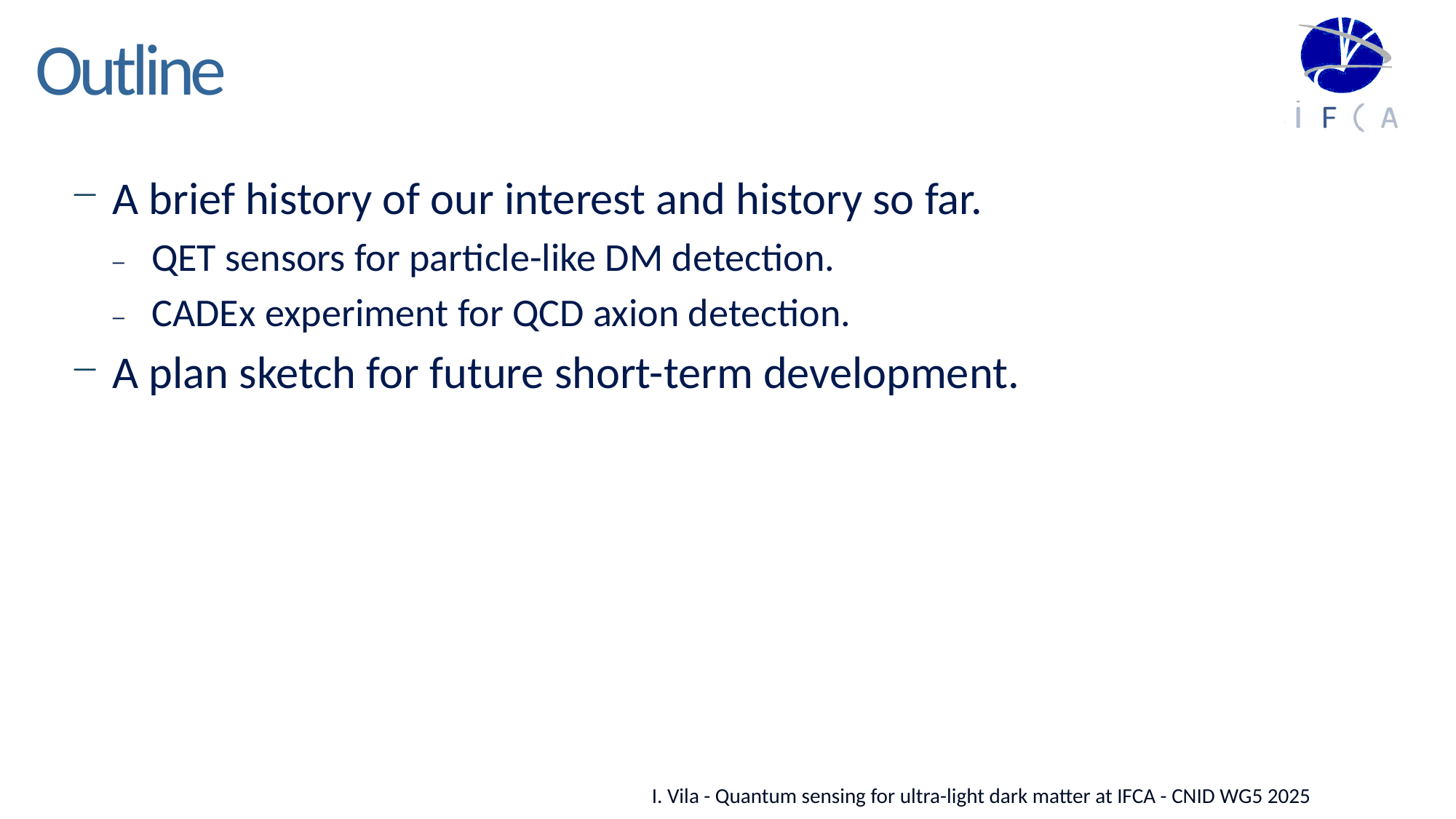

# Outline
A brief history of our interest and history so far.
QET sensors for particle-like DM detection.
CADEx experiment for QCD axion detection.
A plan sketch for future short-term development.
I. Vila - Quantum sensing for ultra-light dark matter at IFCA - CNID WG5 2025